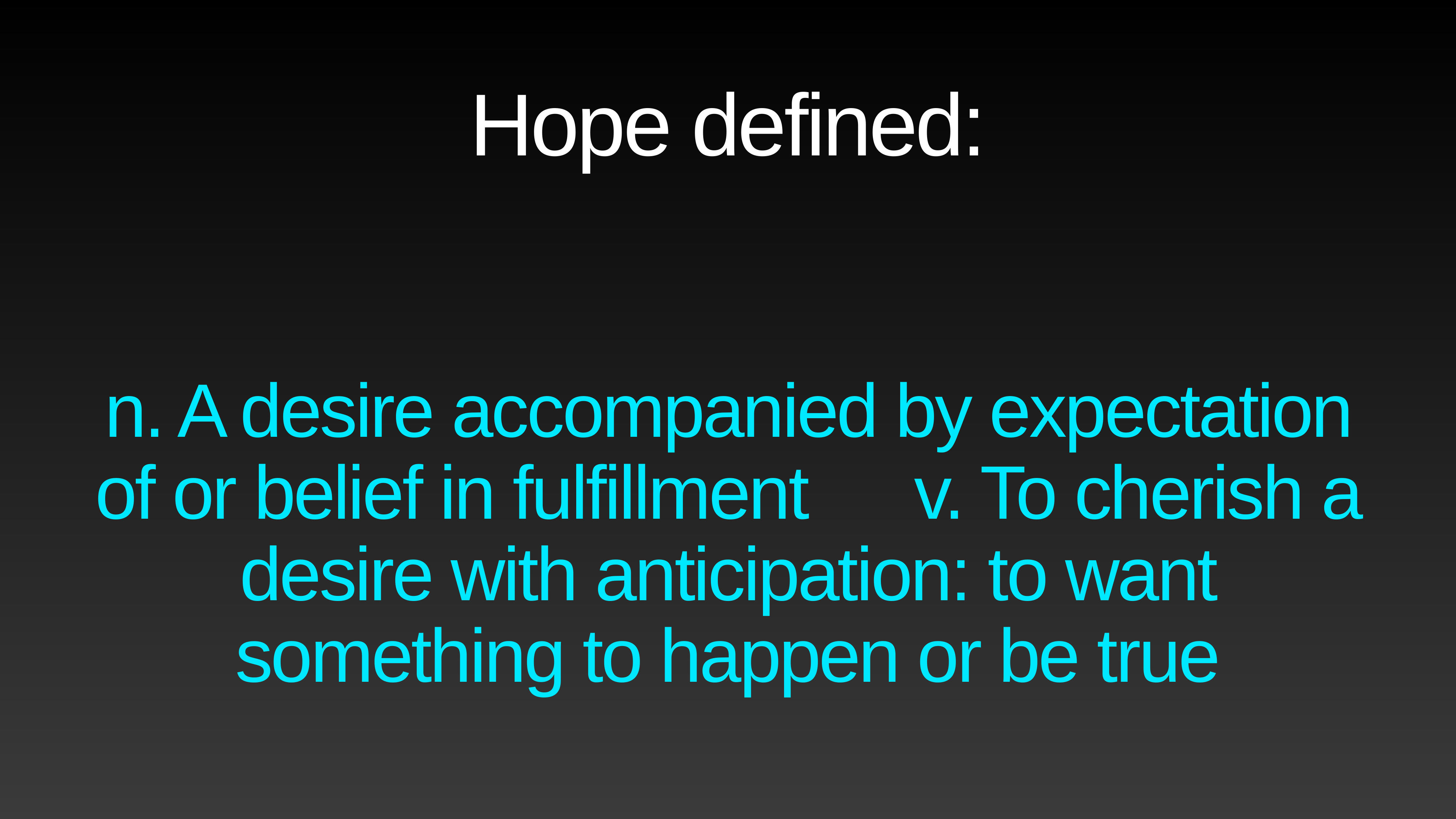

# Hope defined:
n. A desire accompanied by expectation of or belief in fulfillment		v. To cherish a desire with anticipation: to want something to happen or be true